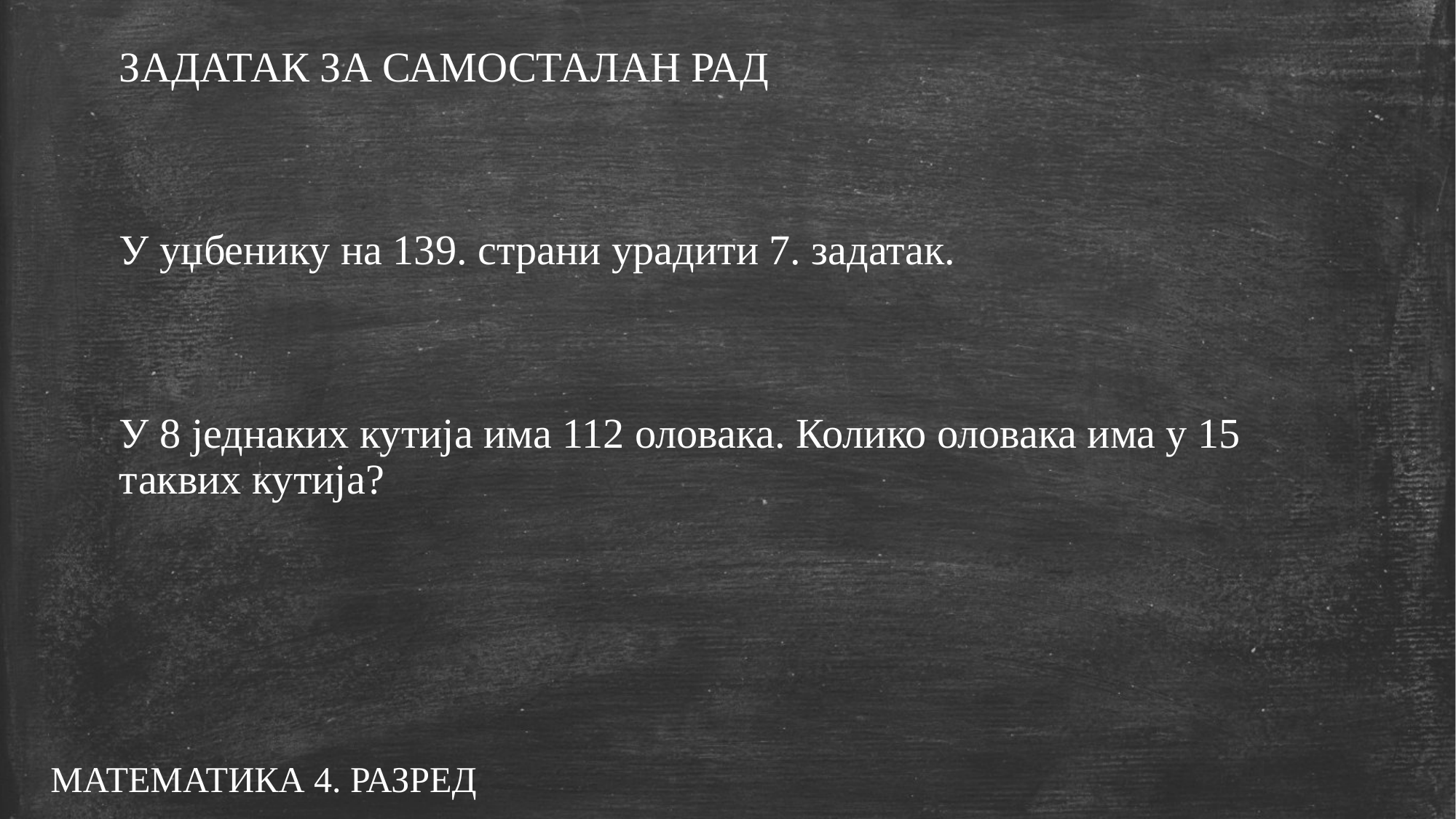

ЗАДАТАК ЗА САМОСТАЛАН РАД

У уџбенику на 139. страни урадити 7. задатак.

У 8 једнаких кутија има 112 оловака. Колико оловака има у 15 таквих кутија?
МАТЕМАТИКА 4. РАЗРЕД